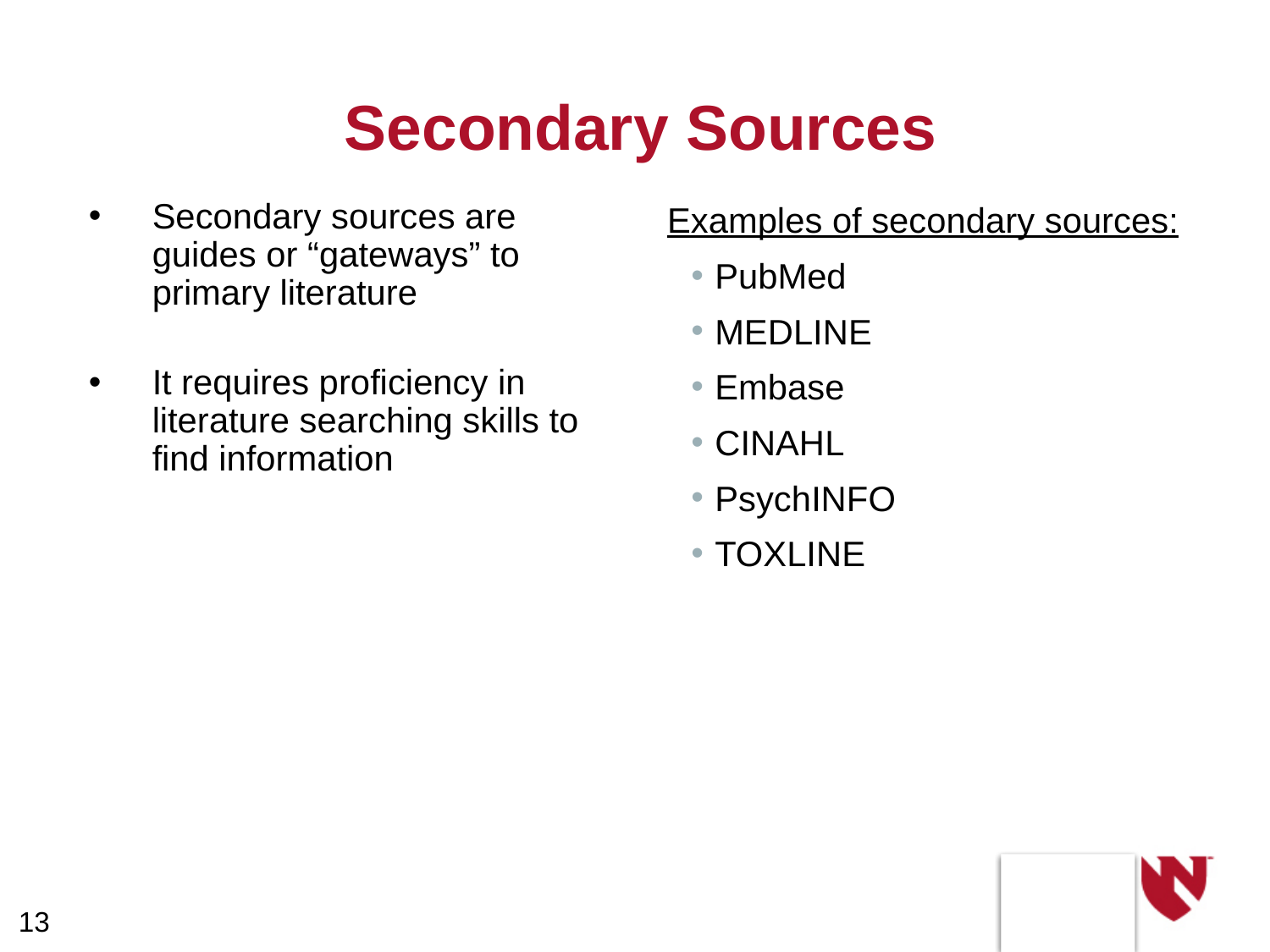

# Secondary Sources
Examples of secondary sources:
PubMed
MEDLINE
Embase
CINAHL
PsychINFO
TOXLINE

Secondary sources are guides or “gateways” to primary literature

It requires proficiency in literature searching skills to find information

13